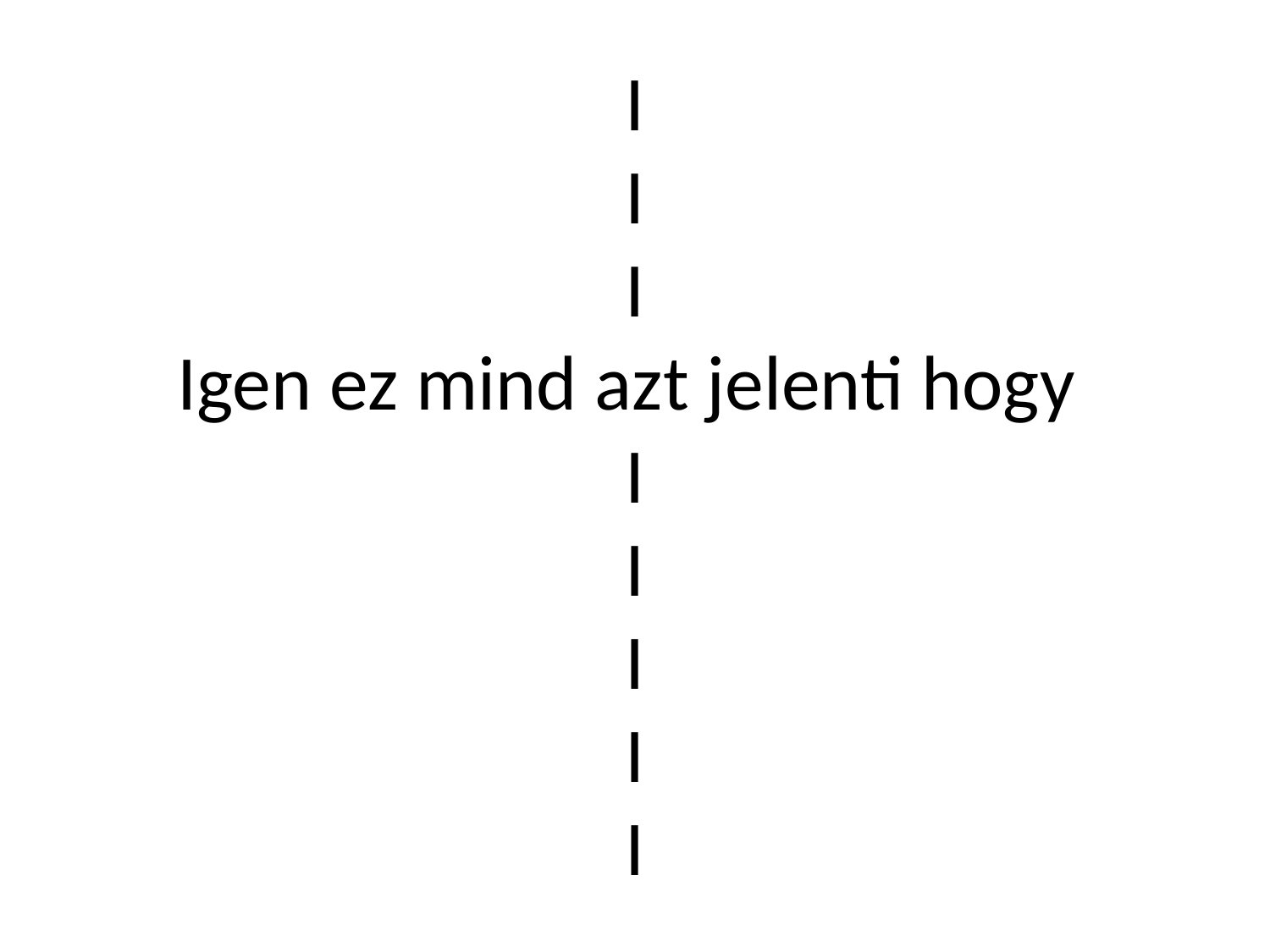

# I I I Igen ez mind azt jelenti hogy I I I I I